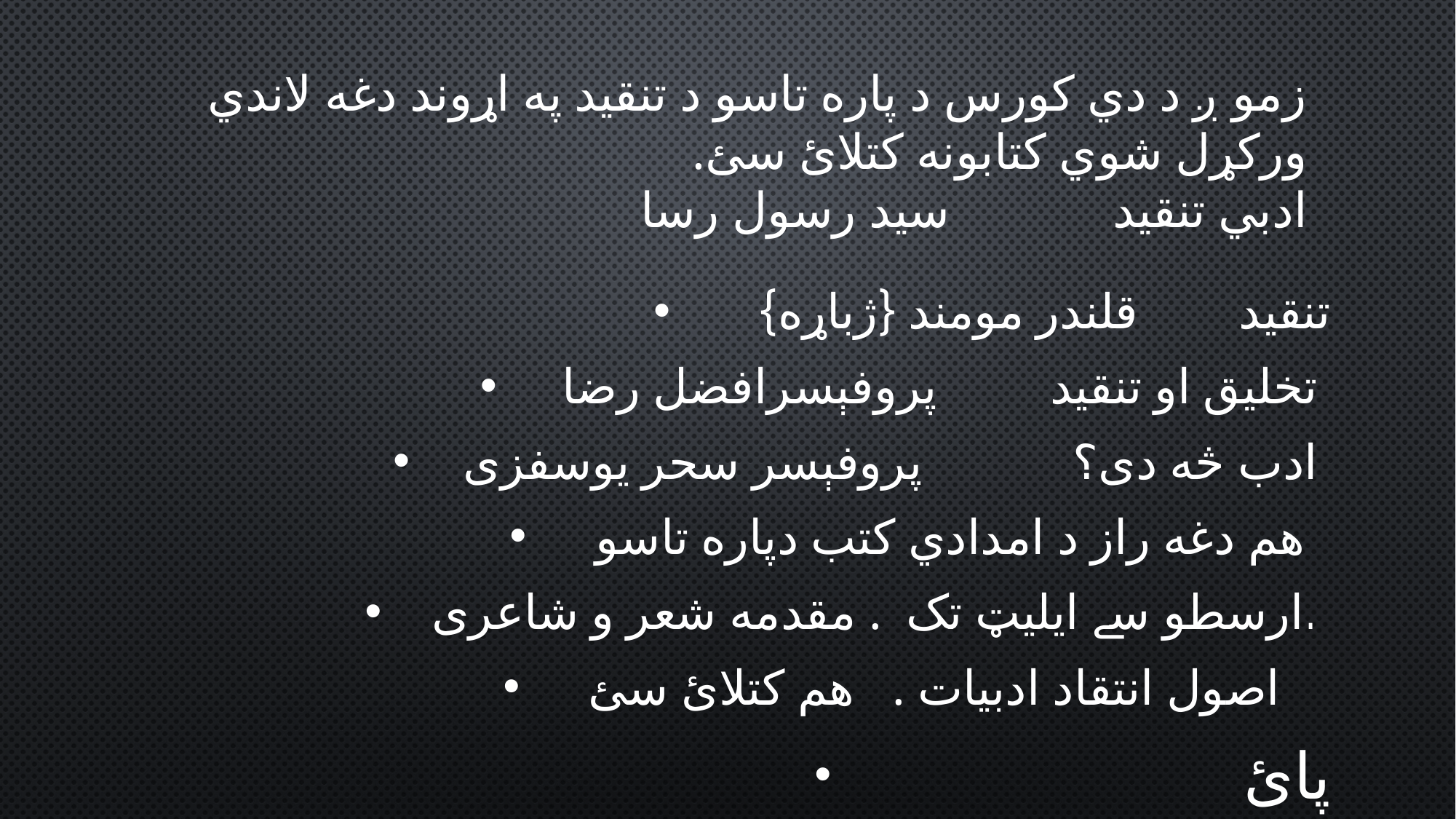

# زمو ږ د دي کورس د پاره تاسو د تنقيد په اړوند دغه لاندي ورکړل شوي کتابونه کتلائ سئ. ادبي تنقيد             سيد رسول رسا
تنقيد        قلندر مومند {ژباړه}
تخليق او تنقيد         پروفېسرافضل رضا
ادب څه دی؟            پروفېسر سحر يوسفزی
هم دغه راز د امدادي کتب دپاره تاسو
ارسطو سے ايليټ تک  . مقدمه شعر و شاعری.
اصول انتقاد ادبيات .   هم کتلائ سئ
                        پائ